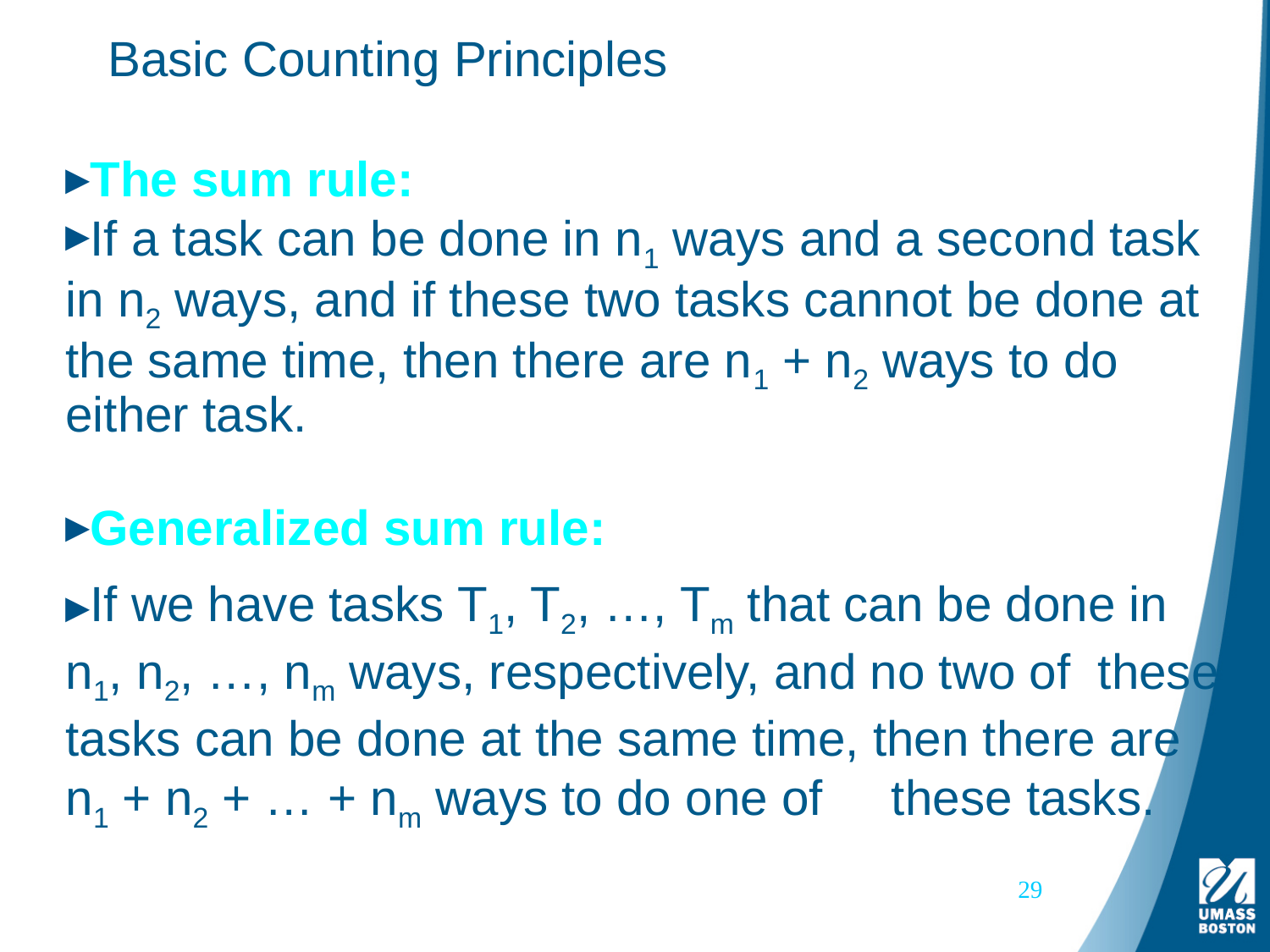

# Basic Counting Principles
The sum rule:
If a task can be done in n1 ways and a second task in n2 ways, and if these two tasks cannot be done at the same time, then there are n1 + n2 ways to do either task.

Generalized sum rule:

If we have tasks T1, T2, …, Tm that can be done in n1, n2, …, nm ways, respectively, and no two of  these tasks can be done at the same time, then there are n1 + n2 + … + nm ways to do one of     these tasks.

29